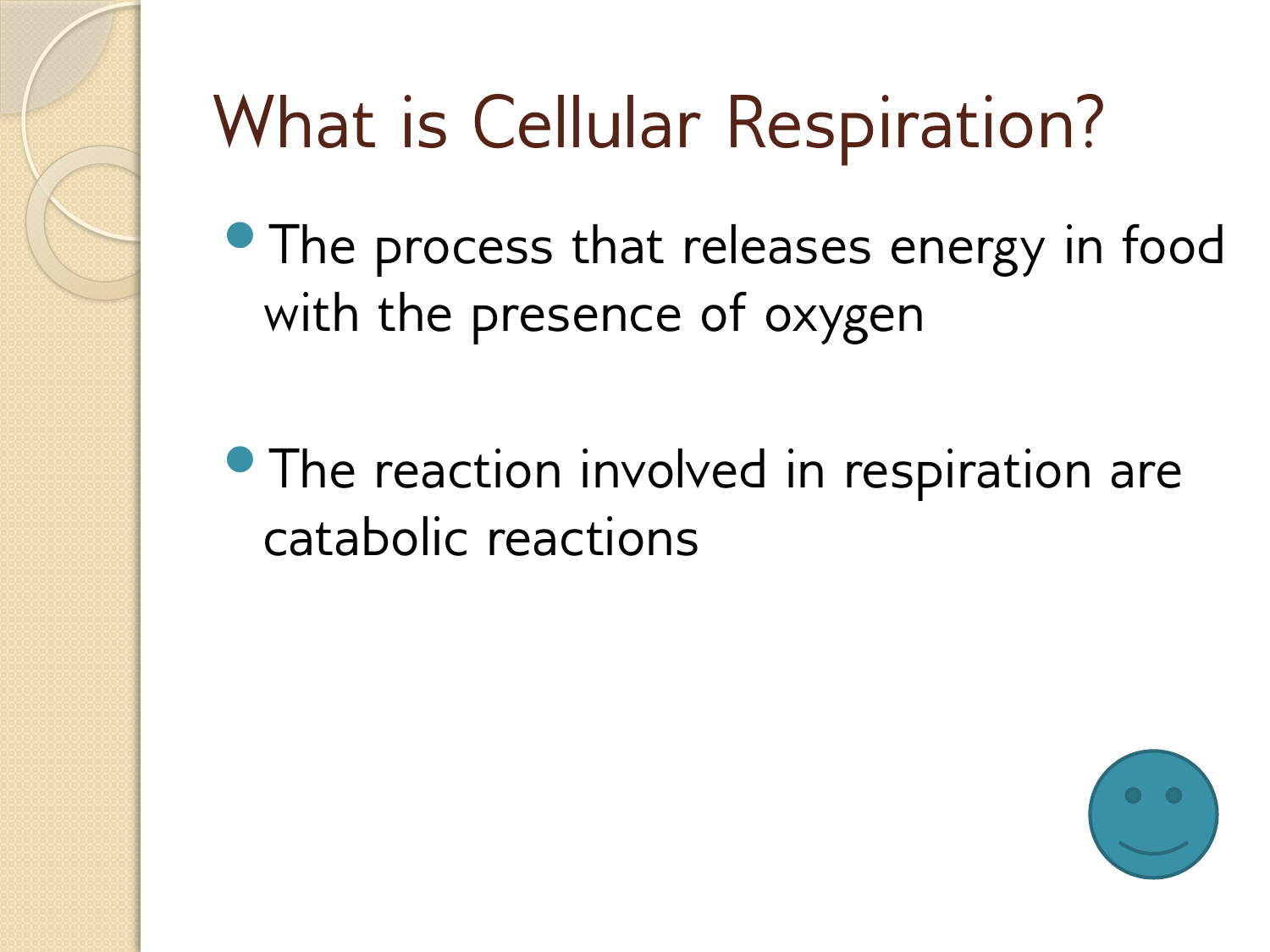

# What is Cellular Respiration?
The process that releases energy in food with the presence of oxygen

The reaction involved in respiration are catabolic reactions